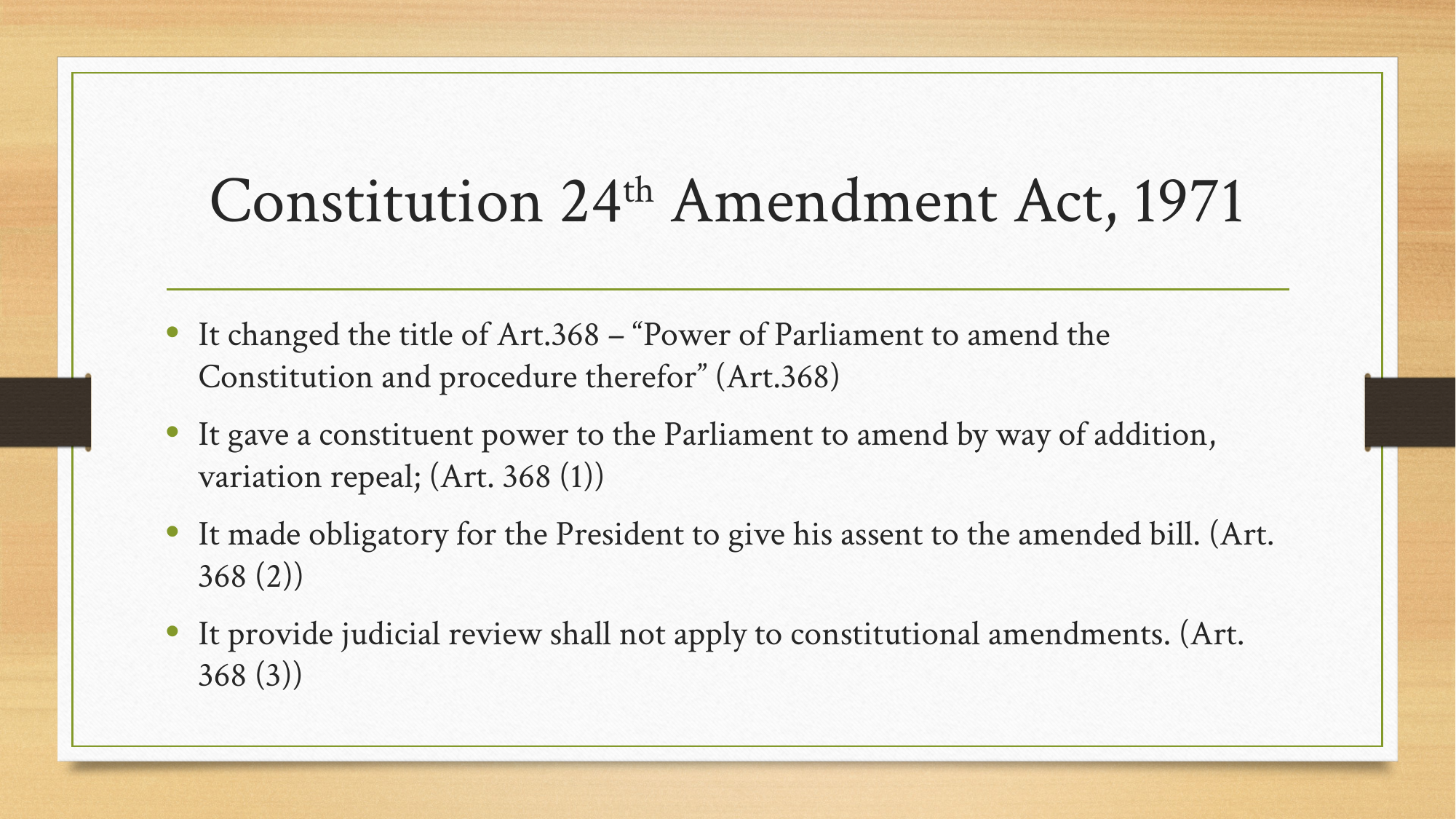

# Constitution 24th Amendment Act, 1971
It changed the title of Art.368 – “Power of Parliament to amend the Constitution and procedure therefor” (Art.368)
It gave a constituent power to the Parliament to amend by way of addition, variation repeal; (Art. 368 (1))
It made obligatory for the President to give his assent to the amended bill. (Art. 368 (2))
It provide judicial review shall not apply to constitutional amendments. (Art. 368 (3))